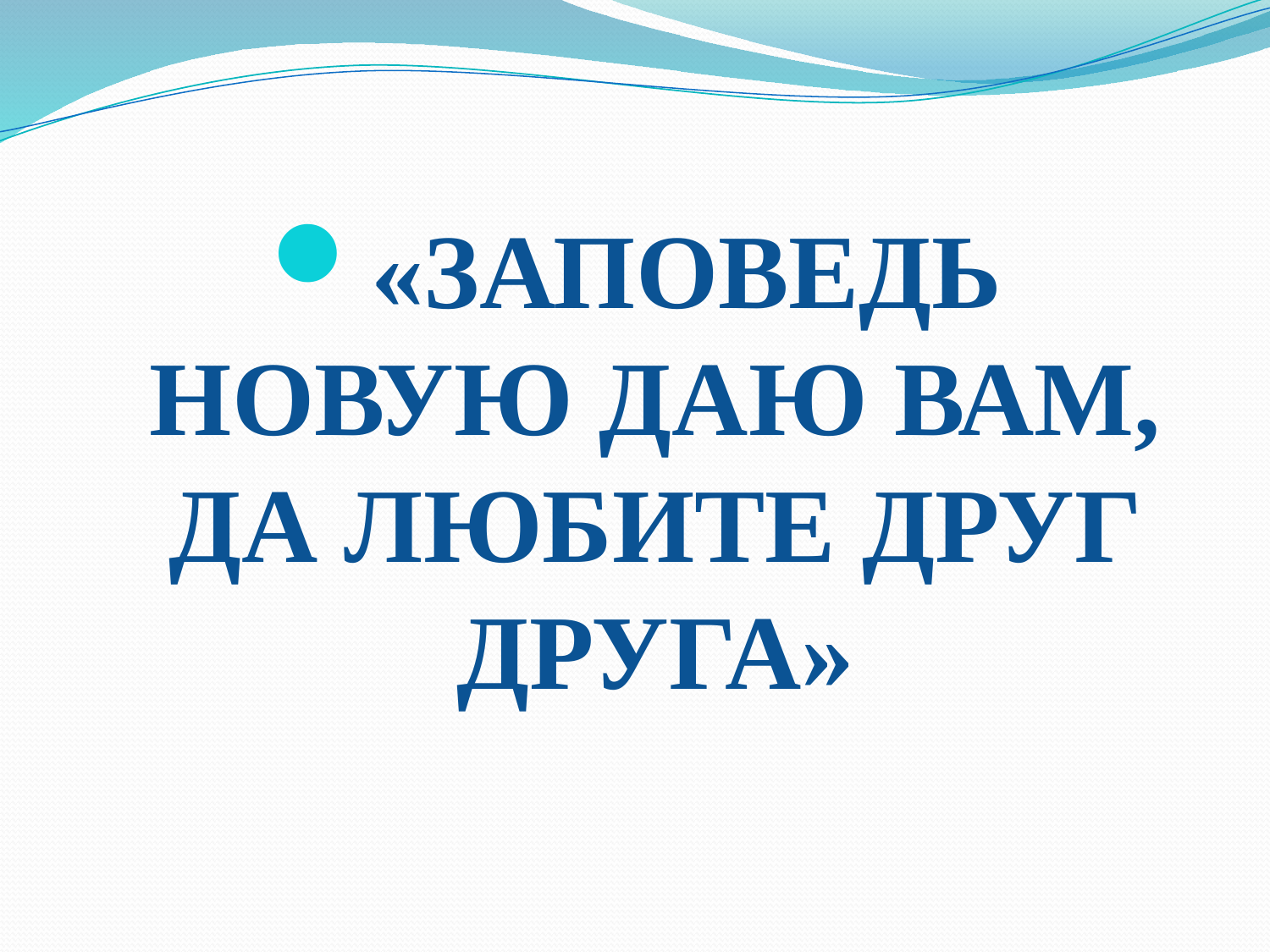

«ЗАПОВЕДЬ НОВУЮ ДАЮ ВАМ, ДА ЛЮБИТЕ ДРУГ ДРУГА»